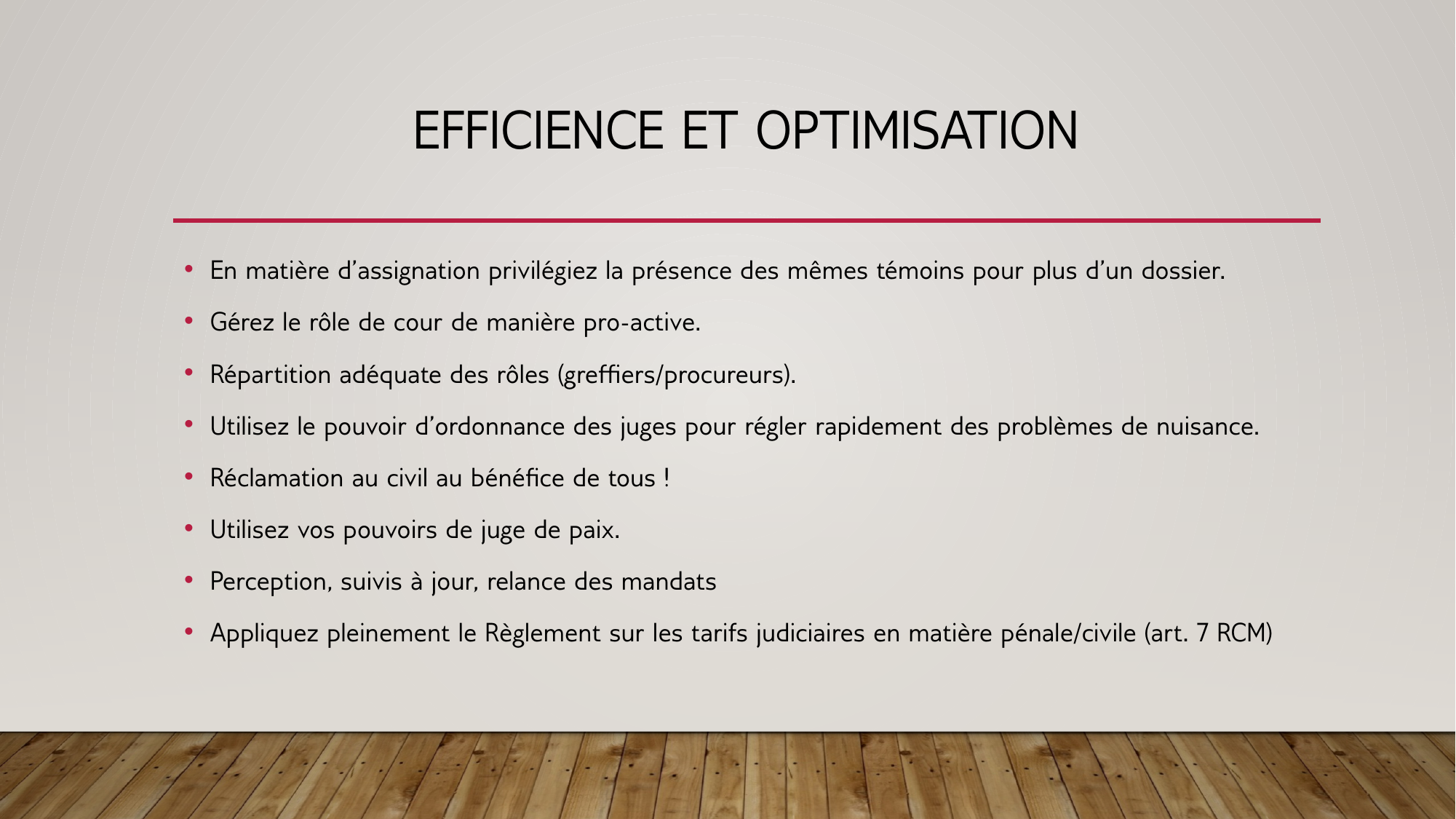

# EFFICIENCE ET OPTIMISATION
En matière d’assignation privilégiez la présence des mêmes témoins pour plus d’un dossier.
Gérez le rôle de cour de manière pro-active.
Répartition adéquate des rôles (greffiers/procureurs).
Utilisez le pouvoir d’ordonnance des juges pour régler rapidement des problèmes de nuisance.
Réclamation au civil au bénéfice de tous !
Utilisez vos pouvoirs de juge de paix.
Perception, suivis à jour, relance des mandats
Appliquez pleinement le Règlement sur les tarifs judiciaires en matière pénale/civile (art. 7 RCM)